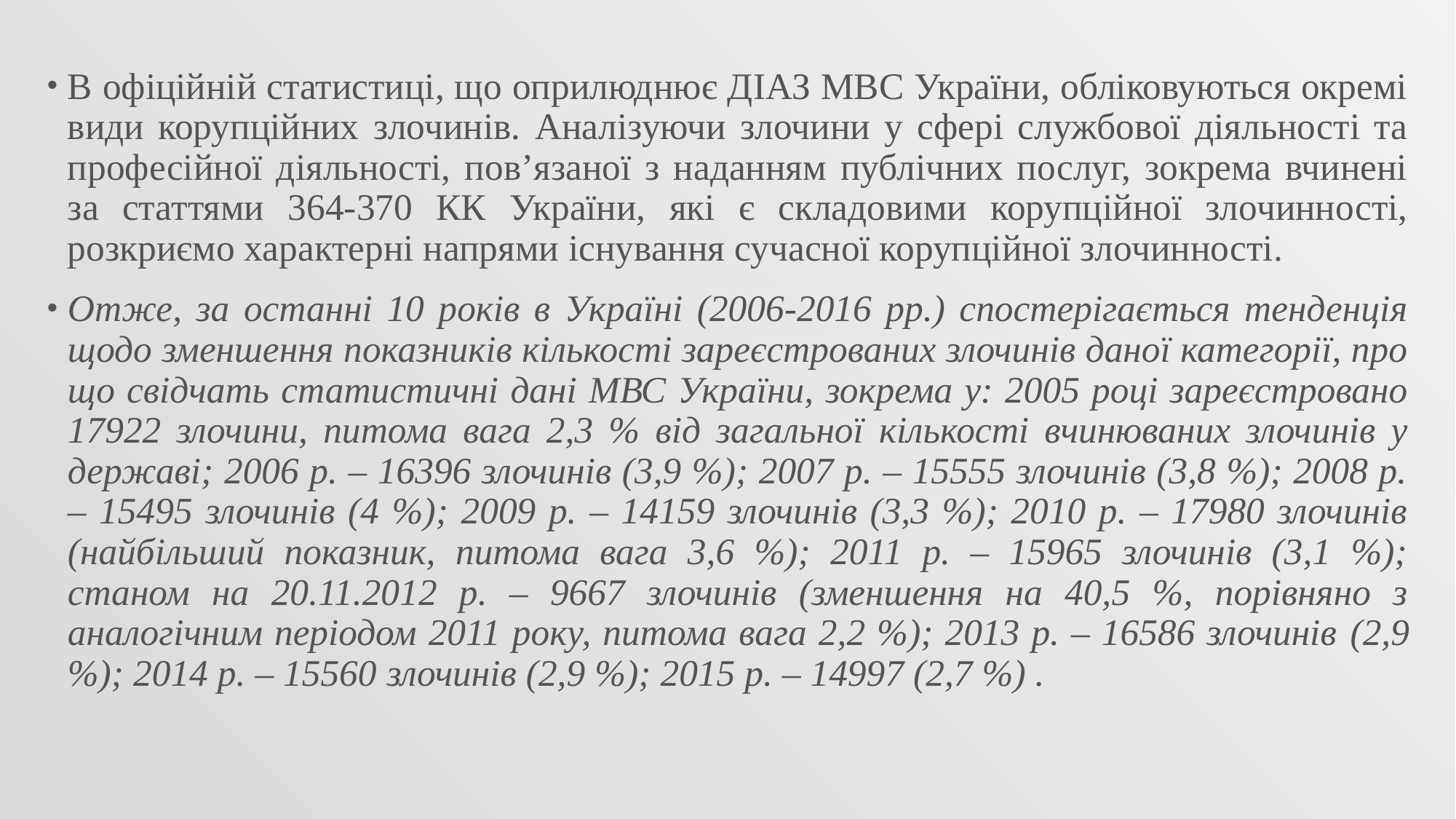

В офіційній статистиці, що оприлюднює ДІАЗ МВС України, обліковуються окремі види корупційних злочинів. Аналізуючи злочини у сфері службової діяльності та професійної діяльності, пов’язаної з наданням публічних послуг, зокрема вчинені за статтями 364-370 КК України, які є складовими корупційної злочинності, розкриємо характерні напрями існування сучасної корупційної злочинності.
Отже, за останні 10 років в Україні (2006-2016 рр.) спостерігається тенденція щодо зменшення показників кількості зареєстрованих злочинів даної категорії, про що свідчать статистичні дані МВС України, зокрема у: 2005 році зареєстровано 17922 злочини, питома вага 2,3 % від загальної кількості вчинюваних злочинів у державі; 2006 р. – 16396 злочинів (3,9 %); 2007 р. – 15555 злочинів (3,8 %); 2008 р. – 15495 злочинів (4 %); 2009 р. – 14159 злочинів (3,3 %); 2010 р. – 17980 злочинів (найбільший показник, питома вага 3,6 %); 2011 р. – 15965 злочинів (3,1 %); станом на 20.11.2012 р. – 9667 злочинів (зменшення на 40,5 %, порівняно з аналогічним періодом 2011 року, питома вага 2,2 %); 2013 р. – 16586 злочинів (2,9 %); 2014 р. – 15560 злочинів (2,9 %); 2015 р. – 14997 (2,7 %) .